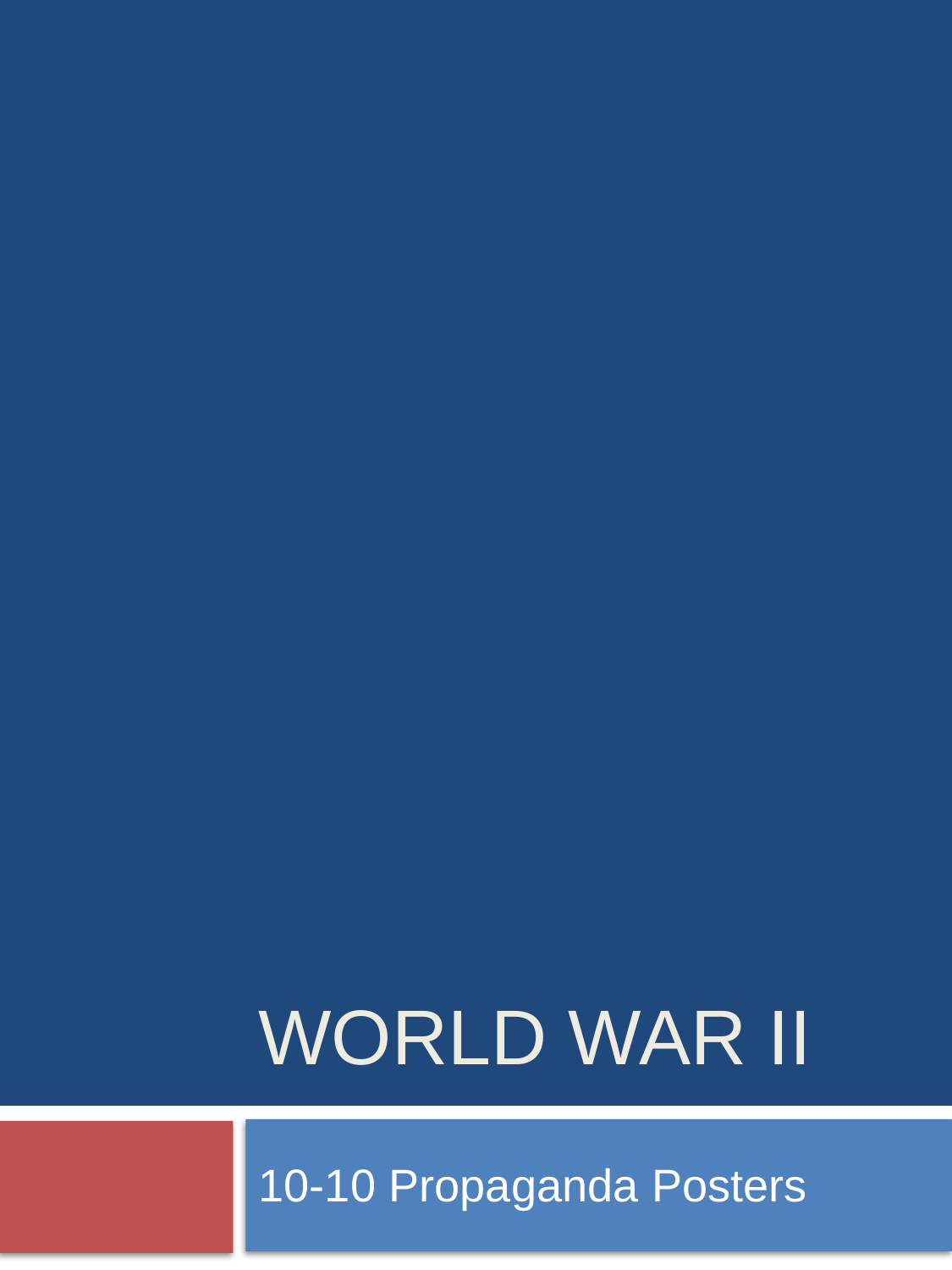

# World War II
10-10 Propaganda Posters